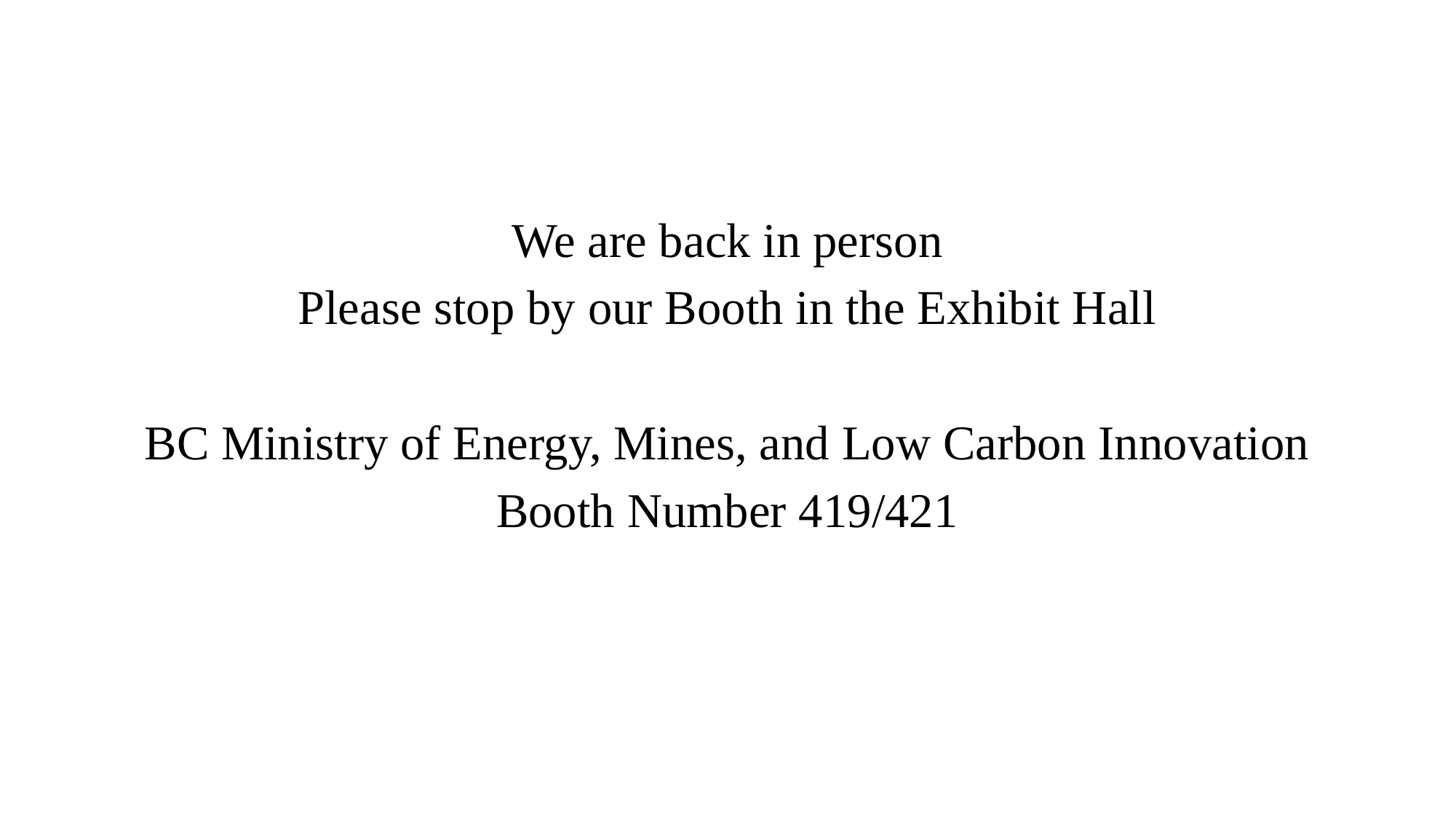

We are back in person
Please stop by our Booth in the Exhibit Hall

BC Ministry of Energy, Mines, and Low Carbon Innovation
Booth Number 419/421